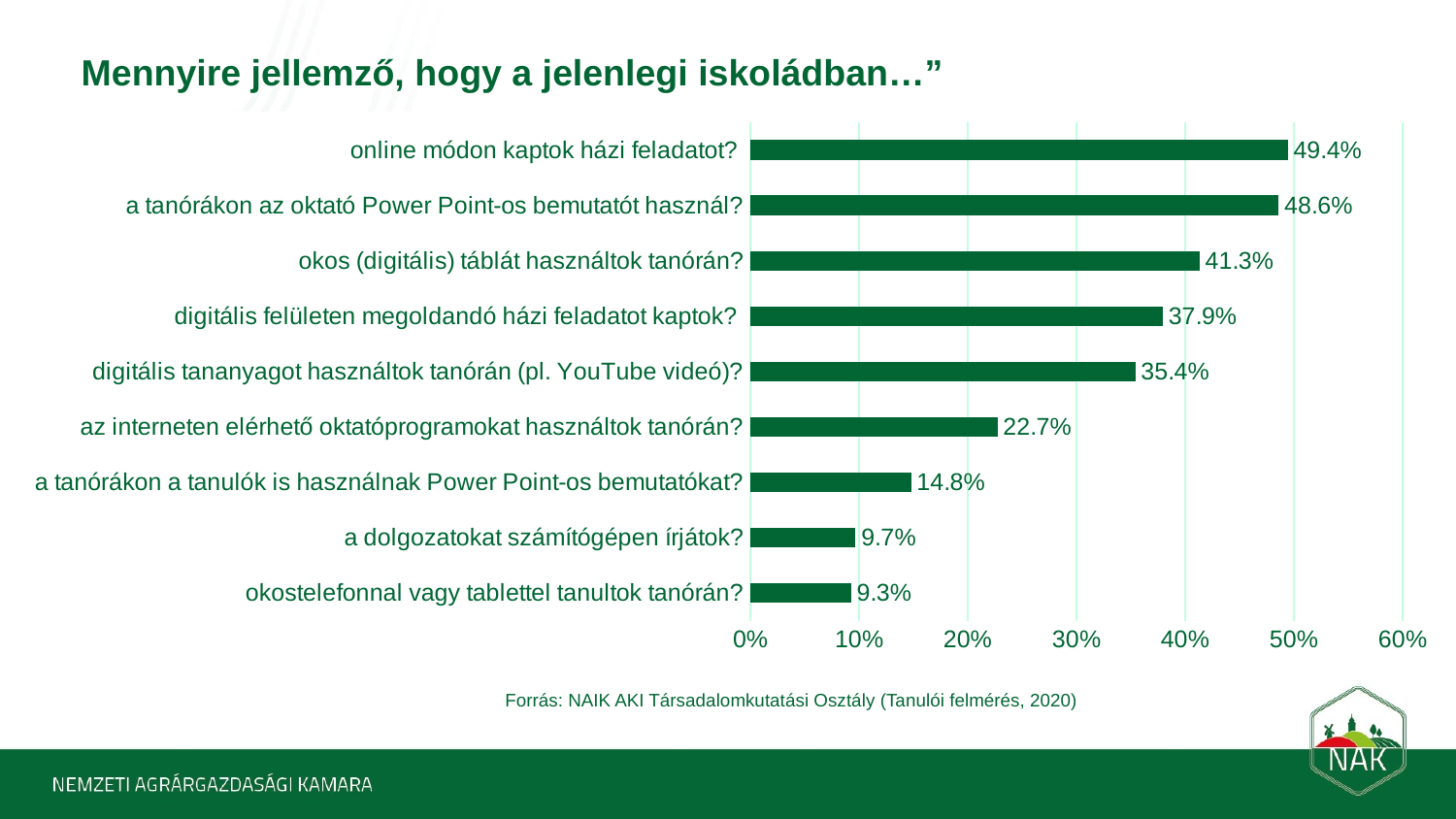

Mennyire jellemző, hogy a jelenlegi iskoládban…”

### Chart

| Category |  |
|---|---|
| okostelefonnal vagy tablettel tanultok tanórán? | 0.09270052733832918 |
| a dolgozatokat számítógépen írjátok? | 0.09686372467388288 |
| a tanórákon a tanulók is használnak Power Point-os bemutatókat? | 0.147932278656675 |
| az interneten elérhető oktatóprogramokat használtok tanórán? | 0.2273105745212323 |
| digitális tananyagot használtok tanórán (pl. YouTube videó)? | 0.3541493200111019 |
| digitális felületen megoldandó házi feladatot kaptok?  | 0.379406050513461 |
| okos (digitális) táblát használtok tanórán? | 0.4132667221759645 |
| a tanórákon az oktató Power Point-os bemutatót használ? | 0.48598390230363586 |
| online módon kaptok házi feladatot?  | 0.49431029697474327 |
 Forrás: NAIK AKI Társadalomkutatási Osztály (Tanulói felmérés, 2020)